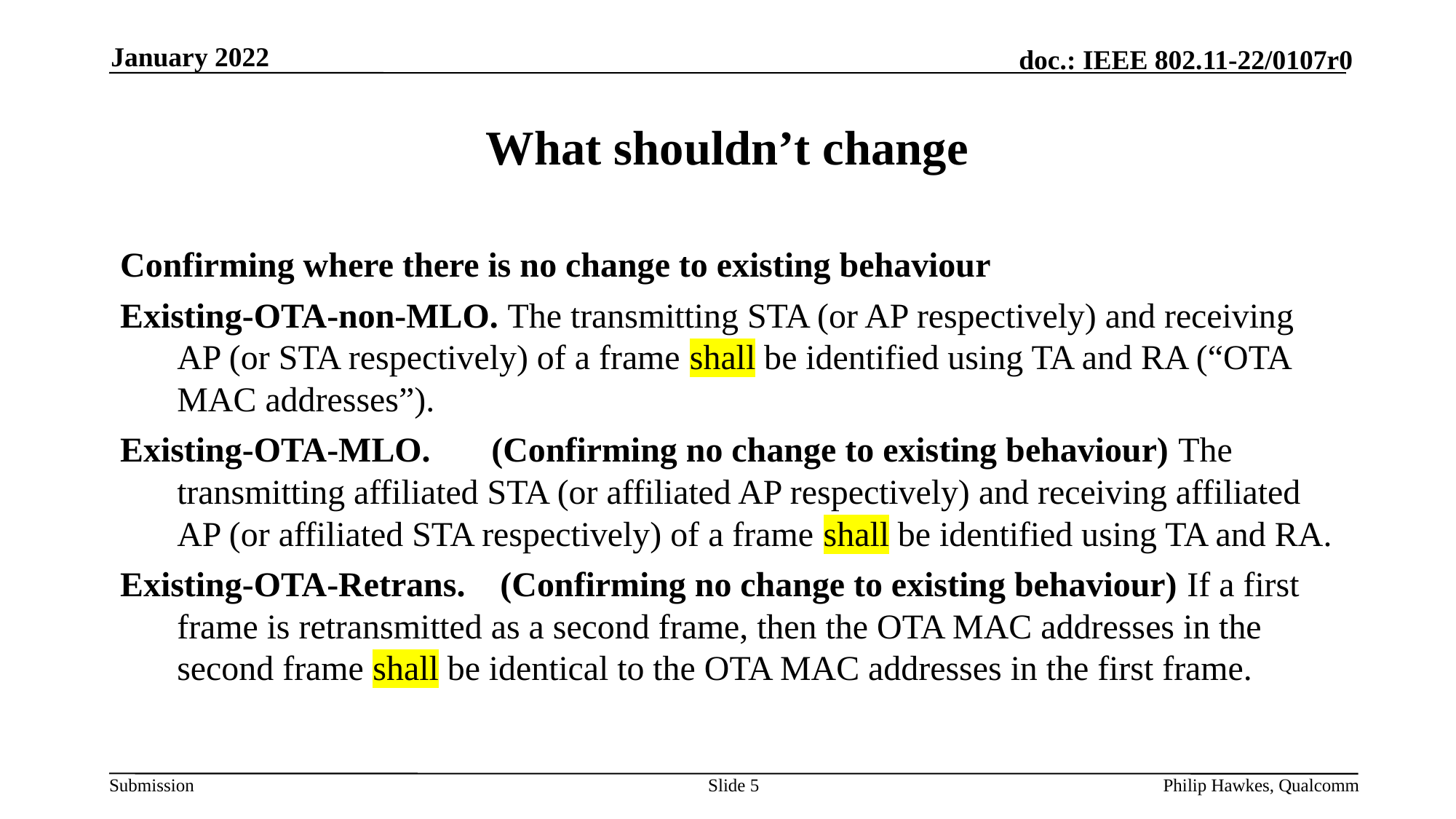

January 2022
# What shouldn’t change
Confirming where there is no change to existing behaviour
Existing-OTA-non-MLO. The transmitting STA (or AP respectively) and receiving AP (or STA respectively) of a frame shall be identified using TA and RA (“OTA MAC addresses”).
Existing-OTA-MLO. 	(Confirming no change to existing behaviour) The transmitting affiliated STA (or affiliated AP respectively) and receiving affiliated AP (or affiliated STA respectively) of a frame shall be identified using TA and RA.
Existing-OTA-Retrans. 	 (Confirming no change to existing behaviour) If a first frame is retransmitted as a second frame, then the OTA MAC addresses in the second frame shall be identical to the OTA MAC addresses in the first frame.
Slide 5
Philip Hawkes, Qualcomm